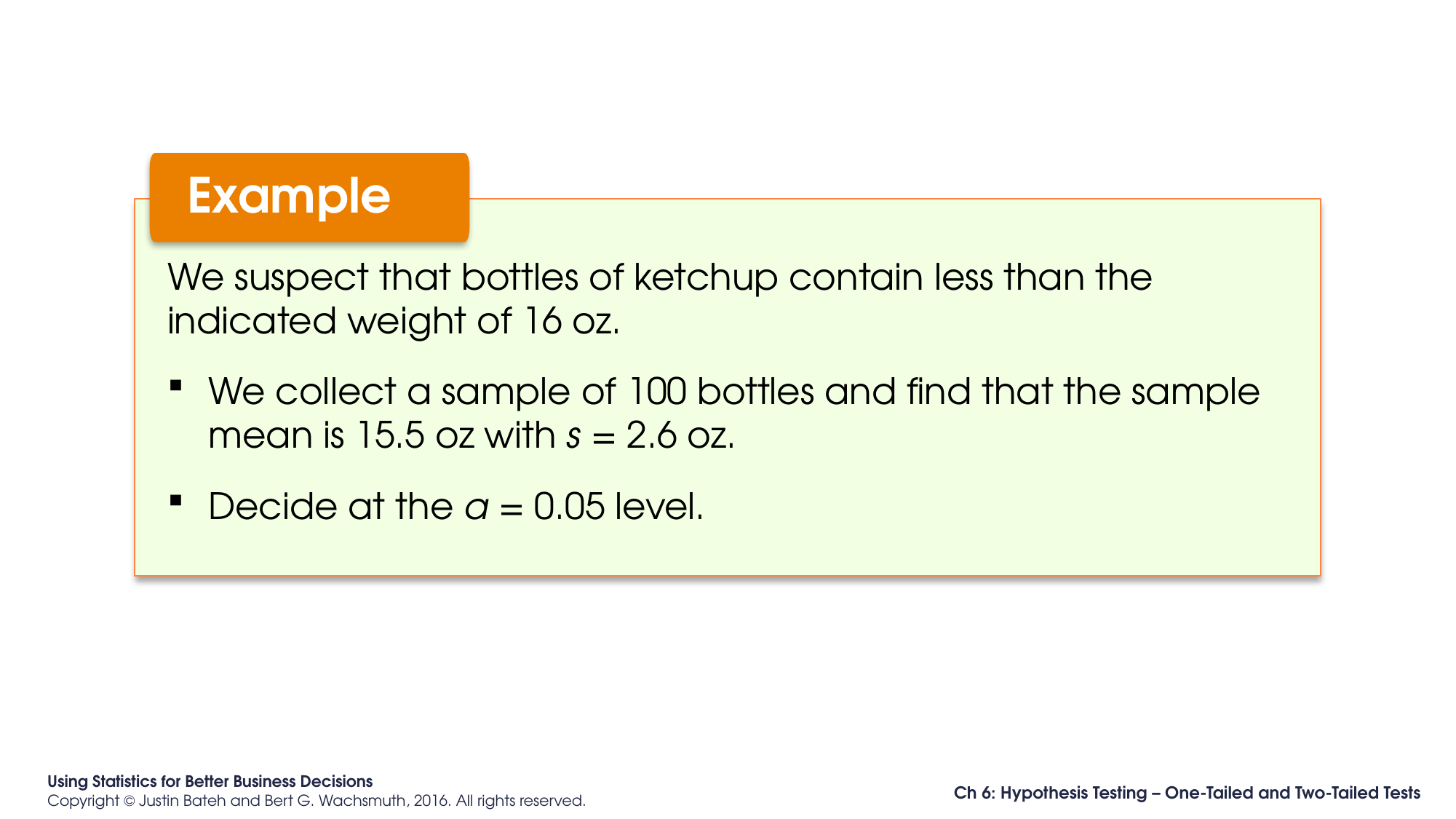

Example
We suspect that bottles of ketchup contain less than the indicated weight of 16 oz.
We collect a sample of 100 bottles and find that the sample mean is 15.5 oz with s = 2.6 oz.
Decide at the a = 0.05 level.
Ch 6: Hypothesis Testing – One-Tailed and Two-Tailed Tests